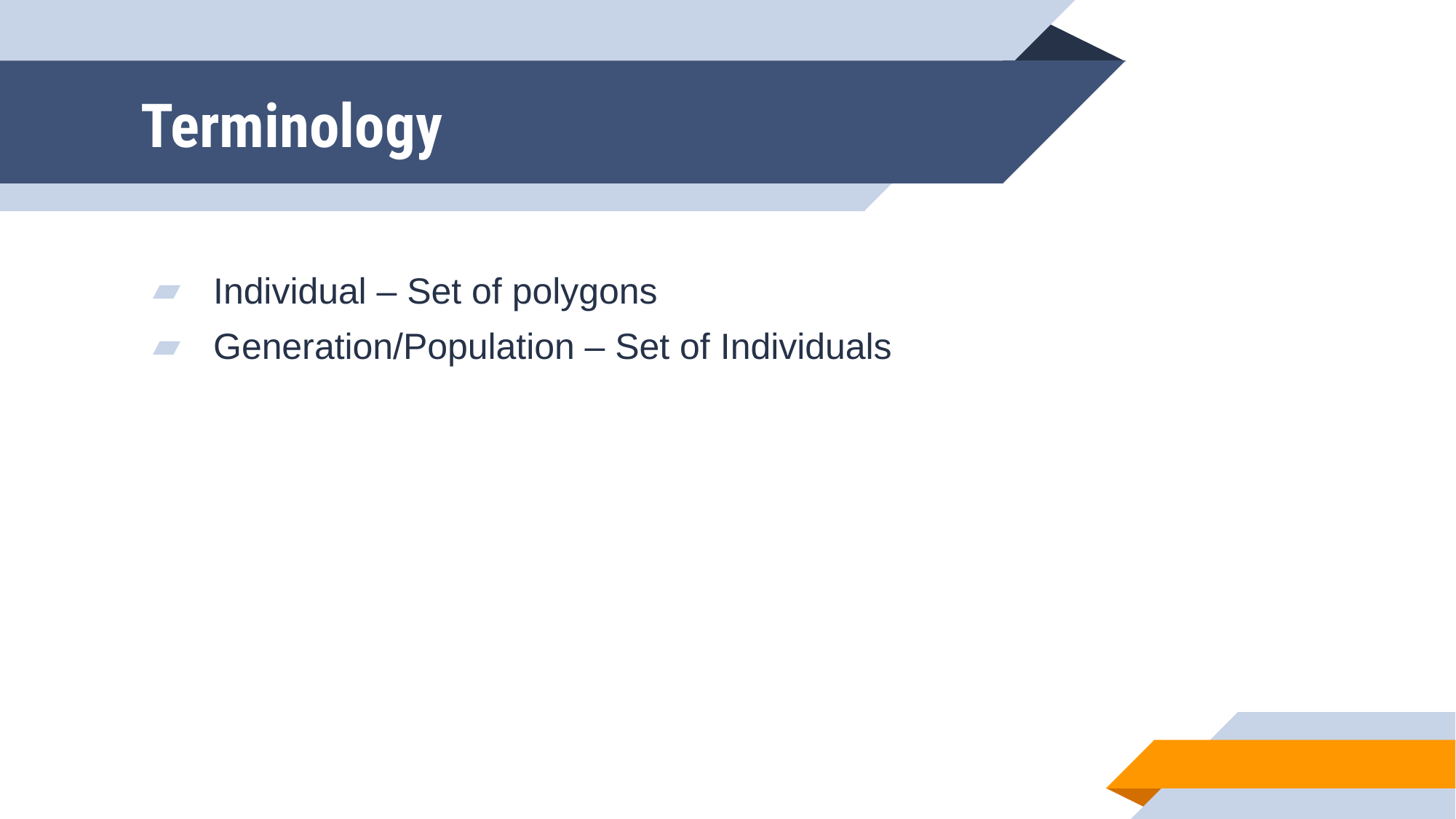

# Terminology
Individual – Set of polygons
Generation/Population – Set of Individuals